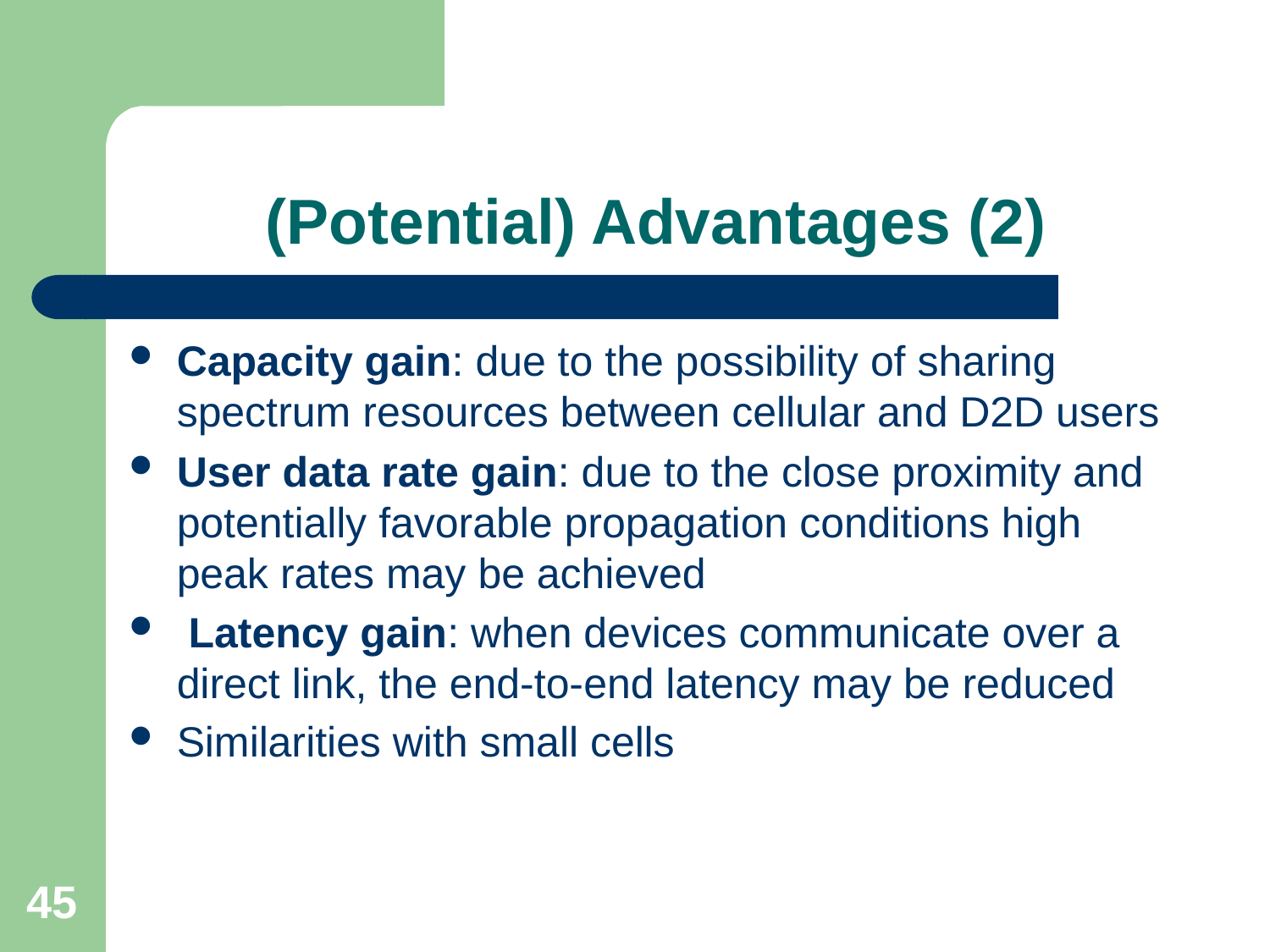

# (Potential) Advantages (2)
Capacity gain: due to the possibility of sharing spectrum resources between cellular and D2D users
User data rate gain: due to the close proximity and potentially favorable propagation conditions high peak rates may be achieved
 Latency gain: when devices communicate over a direct link, the end-to-end latency may be reduced
Similarities with small cells
45